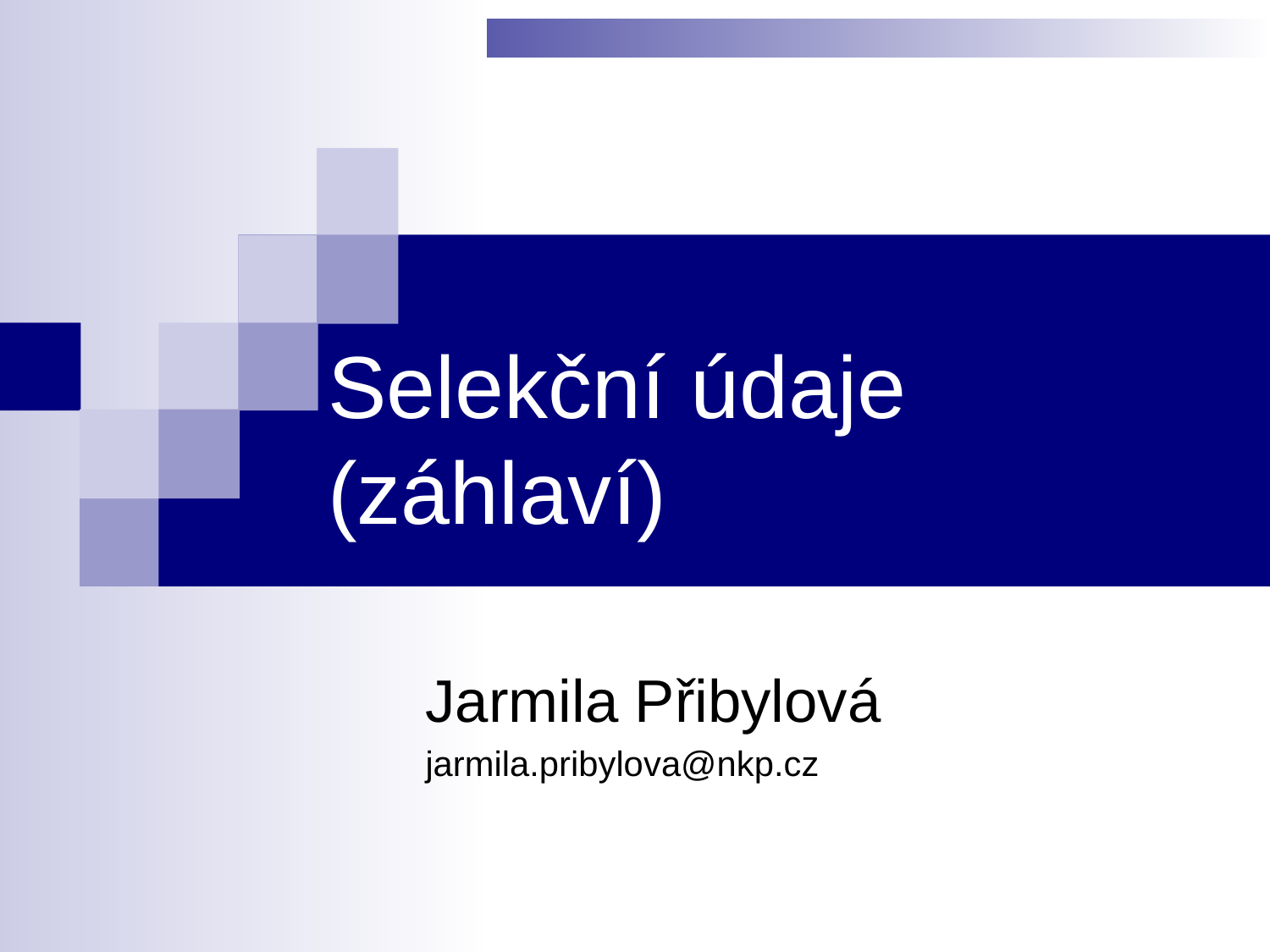

# Selekční údaje (záhlaví)
Jarmila Přibylová
jarmila.pribylova@nkp.cz